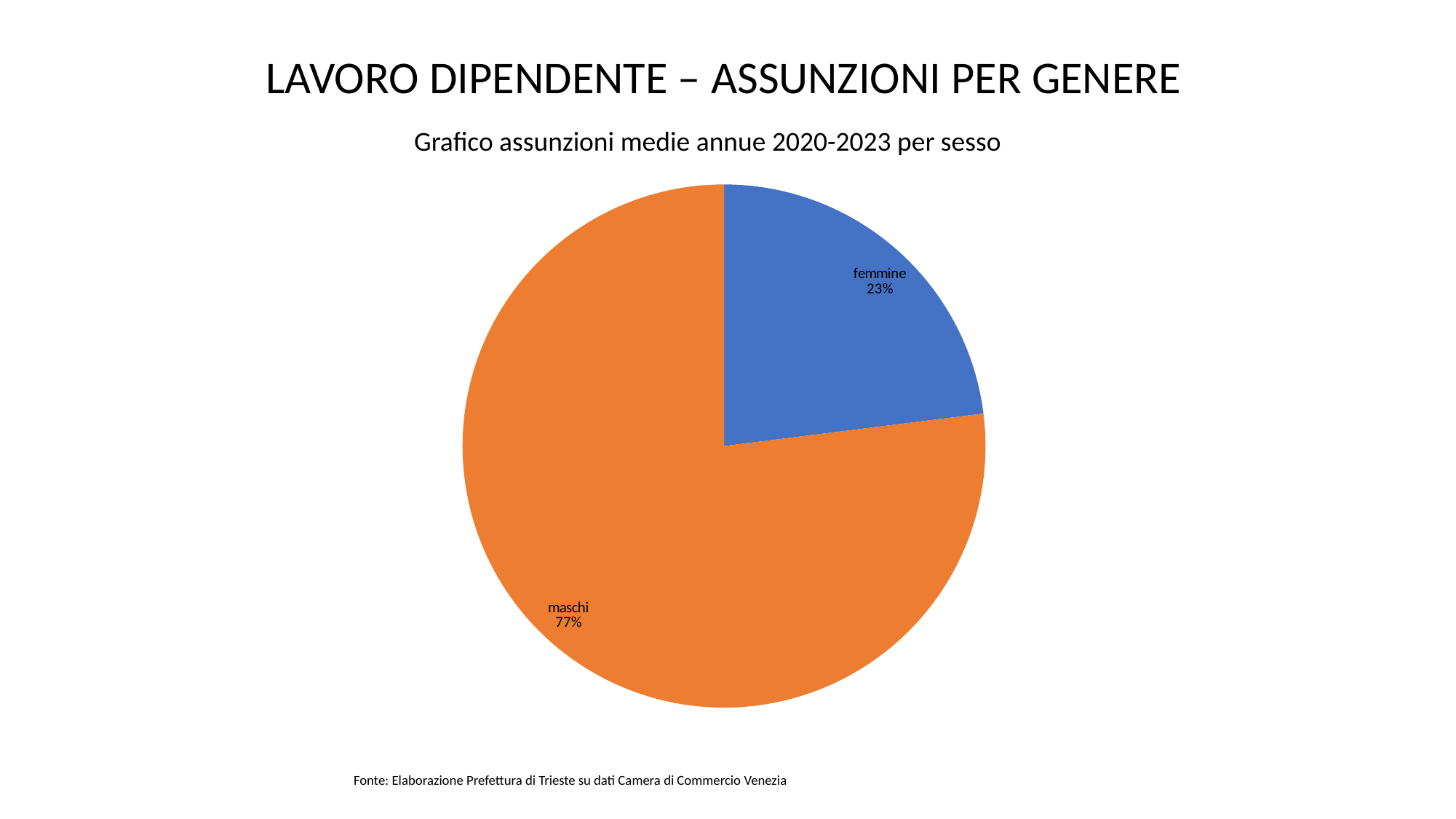

LAVORO DIPENDENTE – ASSUNZIONI PER GENERE
Grafico assunzioni medie annue 2020-2023 per sesso

### Chart

| Category |  |
|---|---|
| femmine | 8253.106180667877 |
| maschi | 27602.10933446884 |
Fonte: Elaborazione Prefettura di Trieste su dati Camera di Commercio Venezia